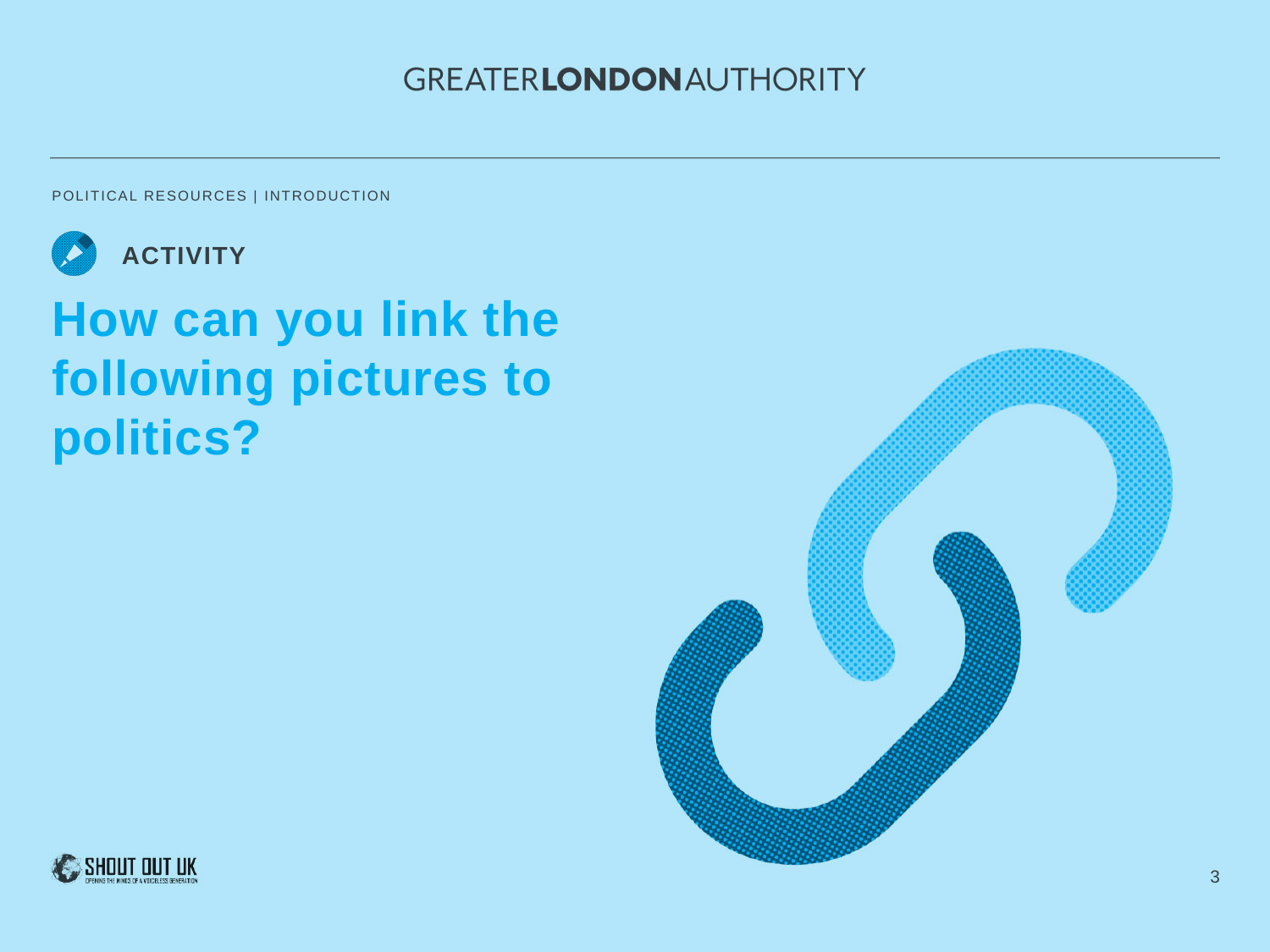

ACTIVITY
How can you link the following pictures to politics?
3